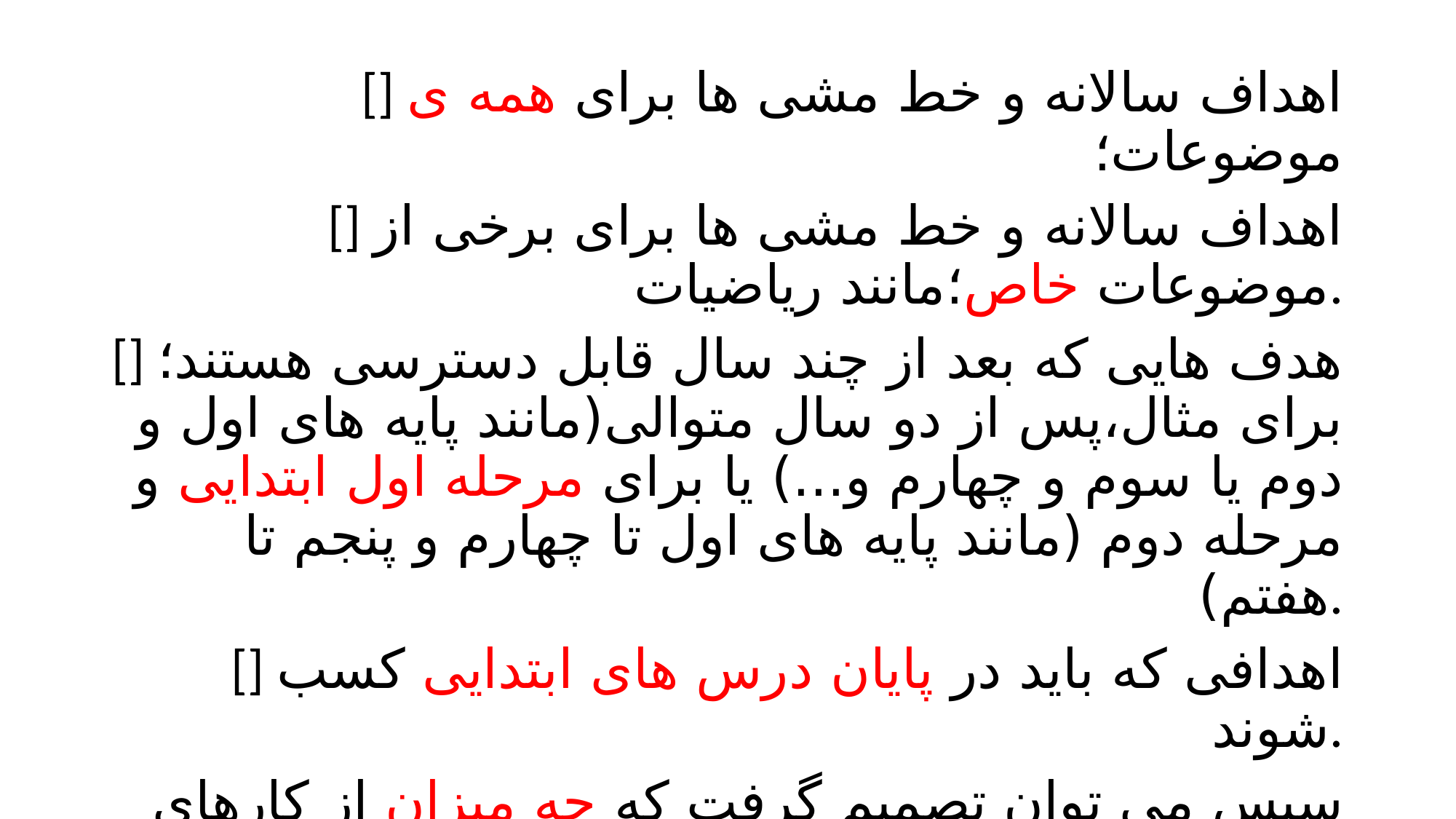

[] اهداف سالانه و خط مشی ها برای همه ی موضوعات؛
[] اهداف سالانه و خط مشی ها برای برخی از موضوعات خاص؛مانند ریاضیات.
[] هدف هایی که بعد از چند سال قابل دسترسی هستند؛برای مثال،پس از دو سال متوالی(مانند پایه های اول و دوم یا سوم و چهارم و...) یا برای مرحله اول ابتدایی و مرحله دوم (مانند پایه های اول تا چهارم و پنجم تا هفتم).
[] اهدافی که باید در پایان درس های ابتدایی کسب شوند.
سپس می توان تصمیم گرفت که چه میزان از کارهای دانش آموزان یک پایه می تواند با کار دانش آموزان سایر پایه ها ترکیب شود.